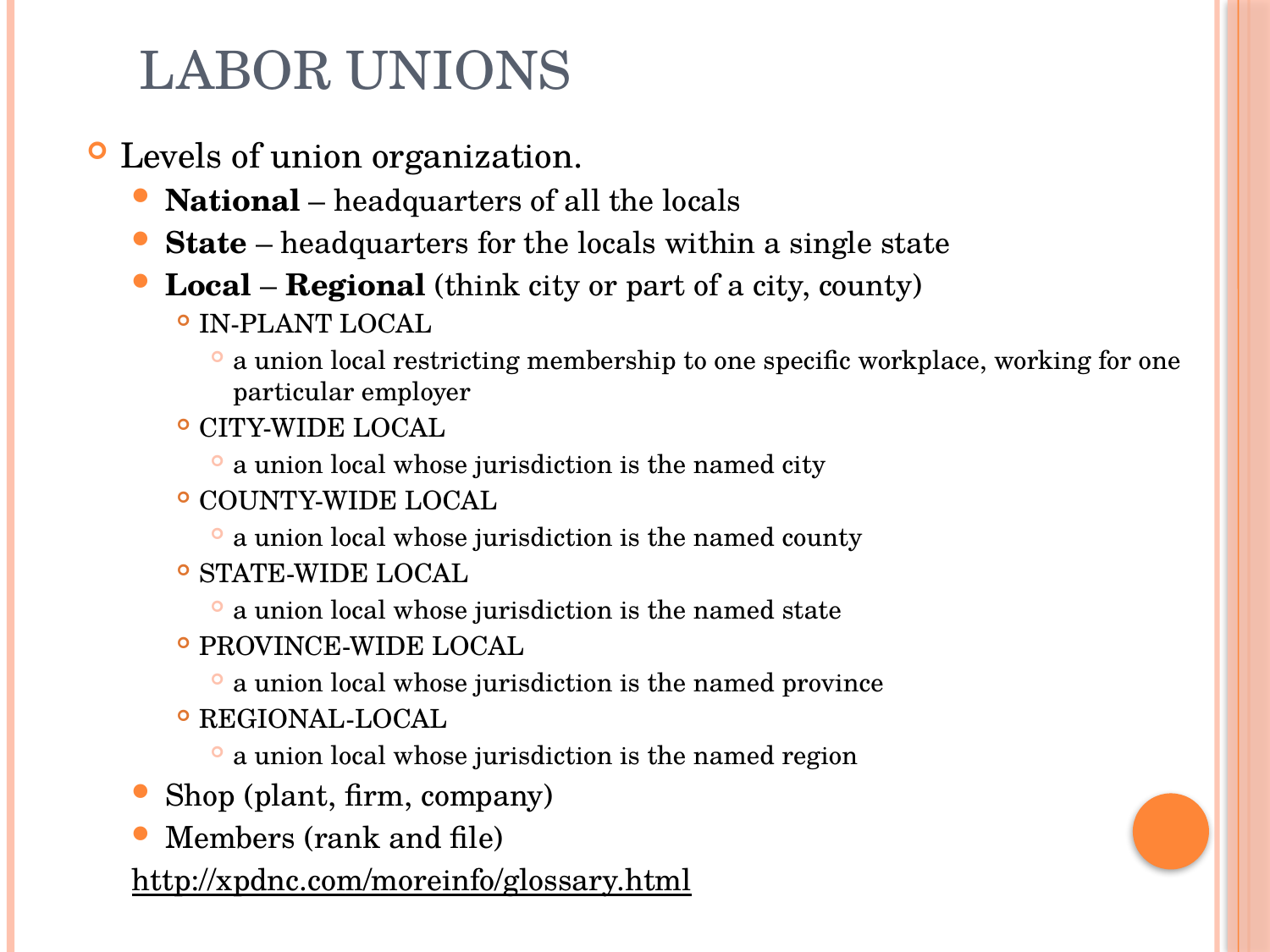

# Labor Unions
Levels of union organization.
National – headquarters of all the locals
State – headquarters for the locals within a single state
Local – Regional (think city or part of a city, county)
IN-PLANT LOCAL
a union local restricting membership to one specific workplace, working for one particular employer
CITY-WIDE LOCAL
a union local whose jurisdiction is the named city
COUNTY-WIDE LOCAL
a union local whose jurisdiction is the named county
STATE-WIDE LOCAL
a union local whose jurisdiction is the named state
PROVINCE-WIDE LOCAL
a union local whose jurisdiction is the named province
REGIONAL-LOCAL
a union local whose jurisdiction is the named region
Shop (plant, firm, company)
Members (rank and file)
http://xpdnc.com/moreinfo/glossary.html